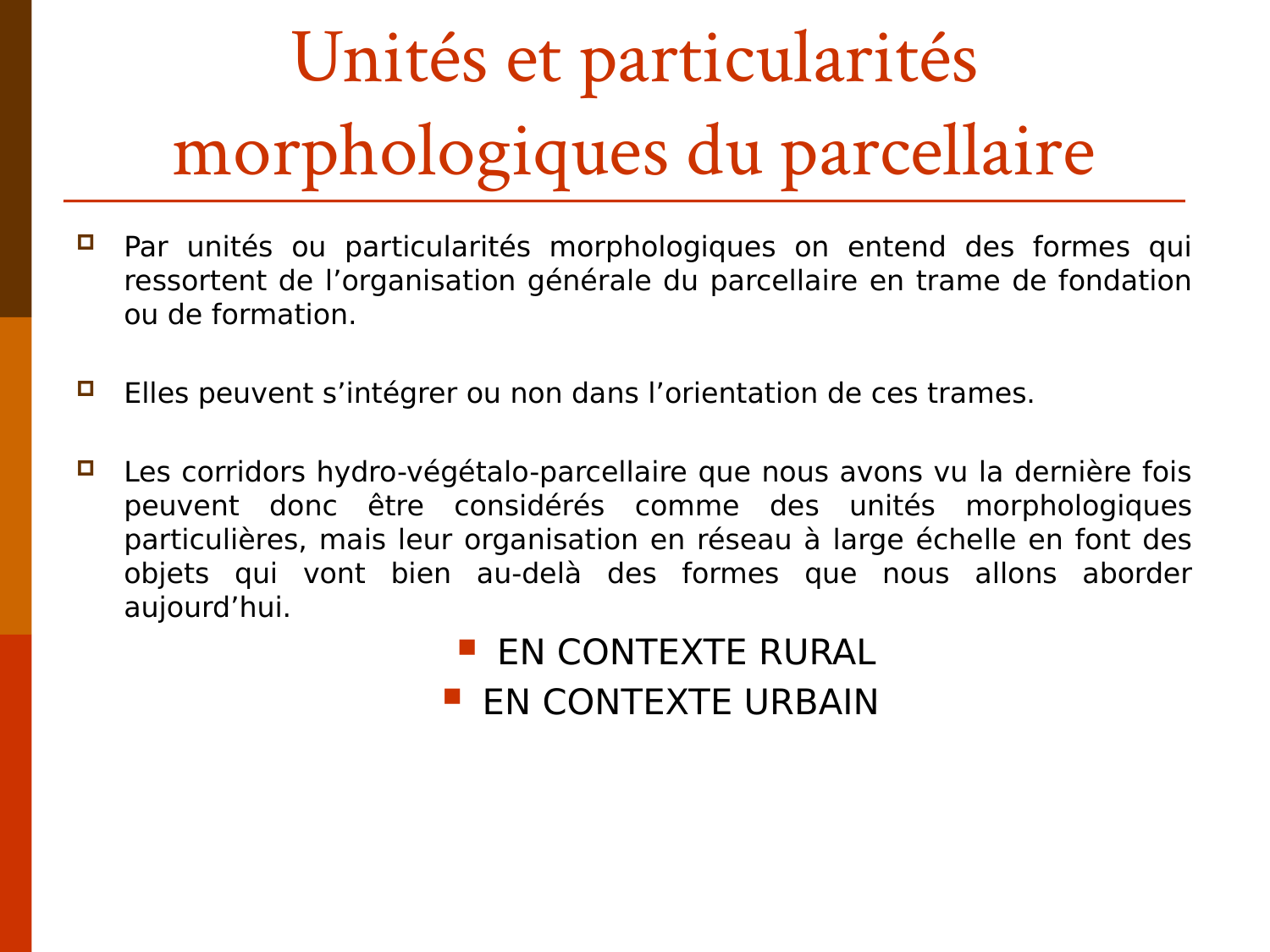

# Unités et particularités morphologiques du parcellaire
Par unités ou particularités morphologiques on entend des formes qui ressortent de l’organisation générale du parcellaire en trame de fondation ou de formation.

Elles peuvent s’intégrer ou non dans l’orientation de ces trames.

Les corridors hydro-végétalo-parcellaire que nous avons vu la dernière fois peuvent donc être considérés comme des unités morphologiques particulières, mais leur organisation en réseau à large échelle en font des objets qui vont bien au-delà des formes que nous allons aborder aujourd’hui.
EN CONTEXTE RURAL
EN CONTEXTE URBAIN